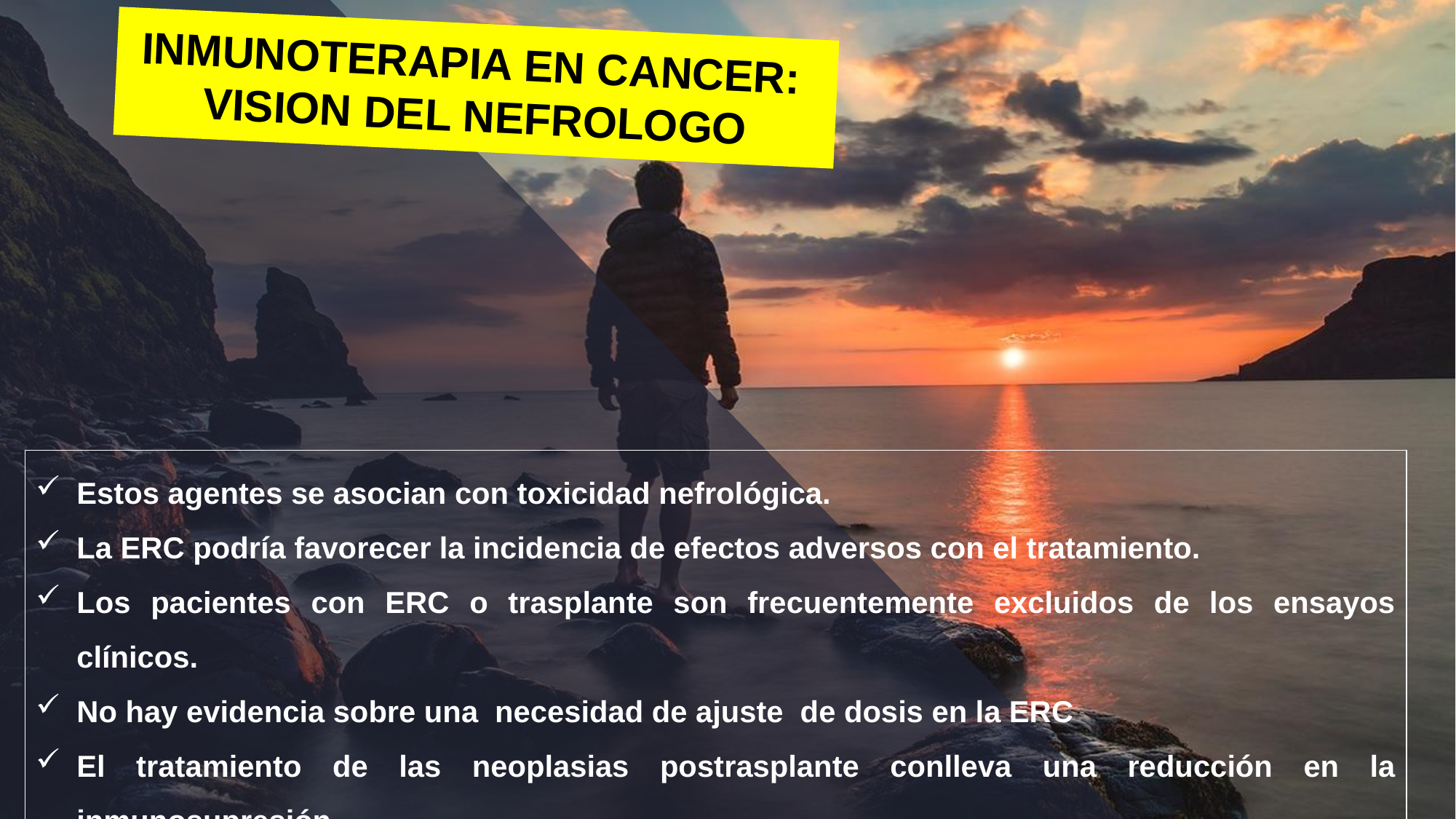

INMUNOTERAPIA EN CANCER:
VISION DEL NEFROLOGO
Estos agentes se asocian con toxicidad nefrológica.
La ERC podría favorecer la incidencia de efectos adversos con el tratamiento.
Los pacientes con ERC o trasplante son frecuentemente excluidos de los ensayos clínicos.
No hay evidencia sobre una  necesidad de ajuste  de dosis en la ERC
El tratamiento de las neoplasias postrasplante conlleva una reducción en la inmunosupresión.